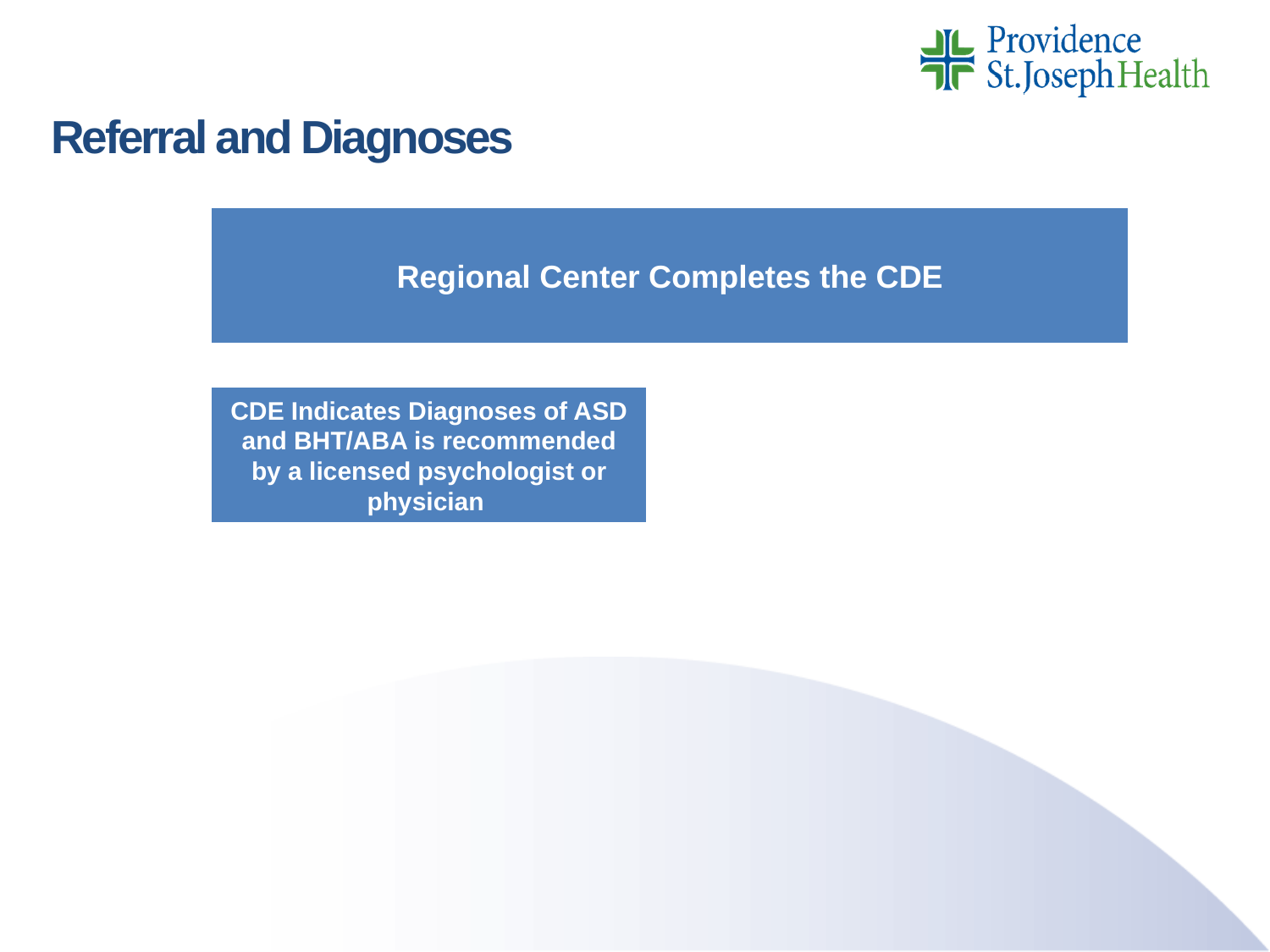

# Referral and Diagnoses
Regional Center Completes the CDE
CDE Indicates Diagnoses of ASD and BHT/ABA is recommended by a licensed psychologist or physician